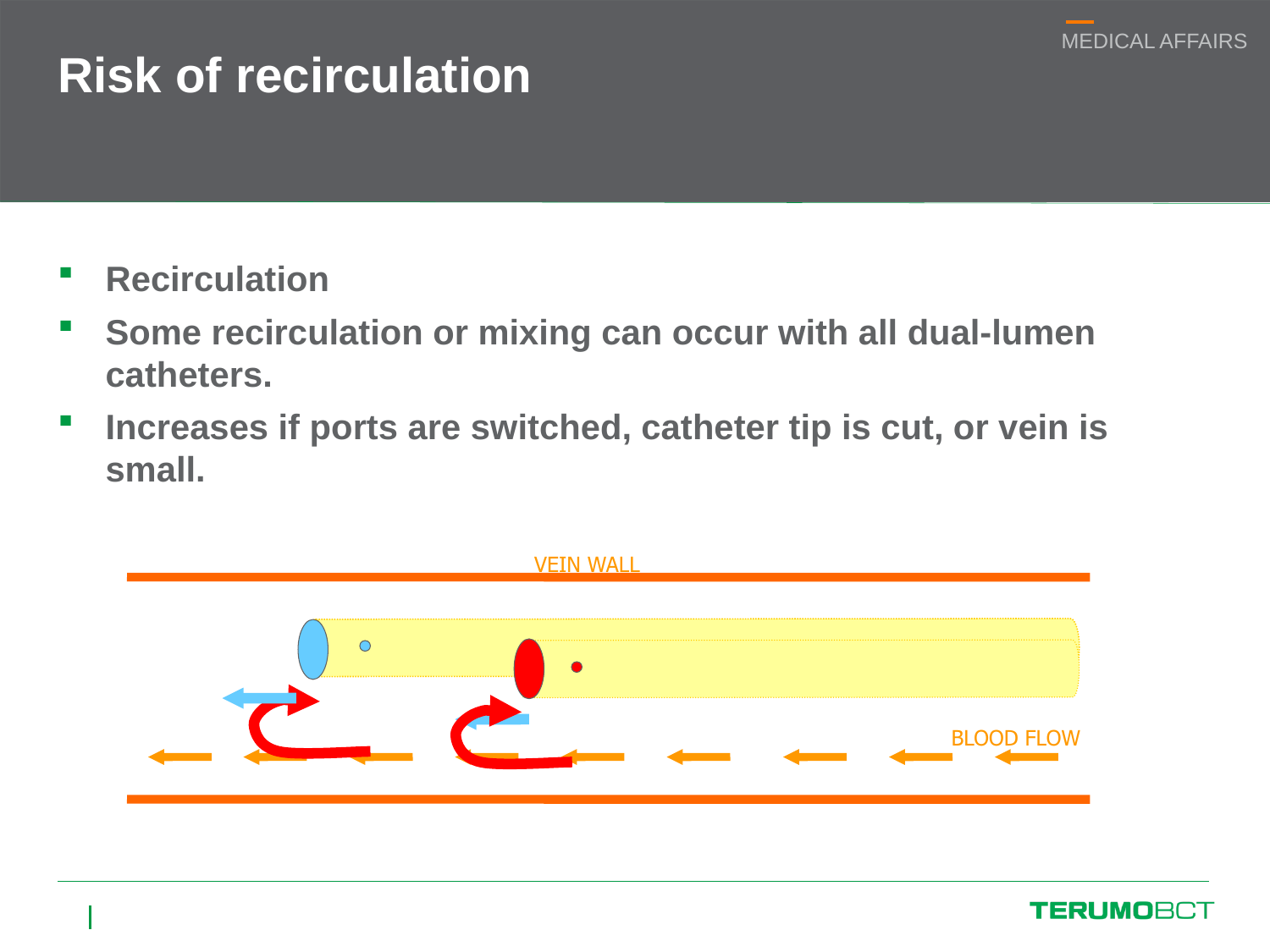

# Risk of recirculation
Recirculation
Some recirculation or mixing can occur with all dual-lumen catheters.
Increases if ports are switched, catheter tip is cut, or vein is small.

VEIN WALL

BLOOD FLOW